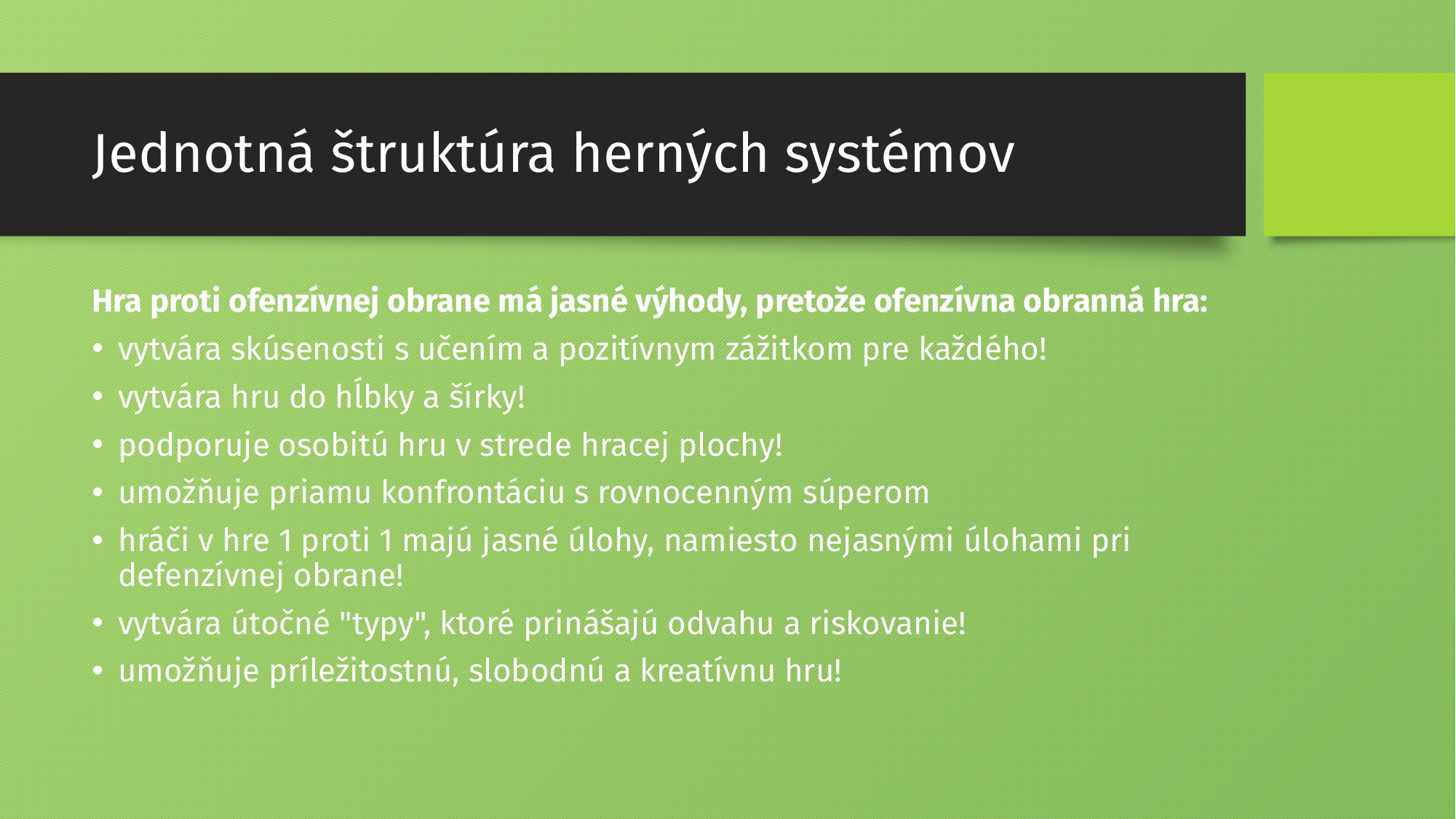

# Jednotná štruktúra herných systémov
Hra proti ofenzívnej obrane má jasné výhody, pretože ofenzívna obranná hra:
vytvára skúsenosti s učením a pozitívnym zážitkom pre každého!
vytvára hru do hĺbky a šírky!
podporuje osobitú hru v strede hracej plochy!
umožňuje priamu konfrontáciu s rovnocenným súperom
hráči v hre 1 proti 1 majú jasné úlohy, namiesto nejasnými úlohami pri defenzívnej obrane!
vytvára útočné "typy", ktoré prinášajú odvahu a riskovanie!
umožňuje príležitostnú, slobodnú a kreatívnu hru!